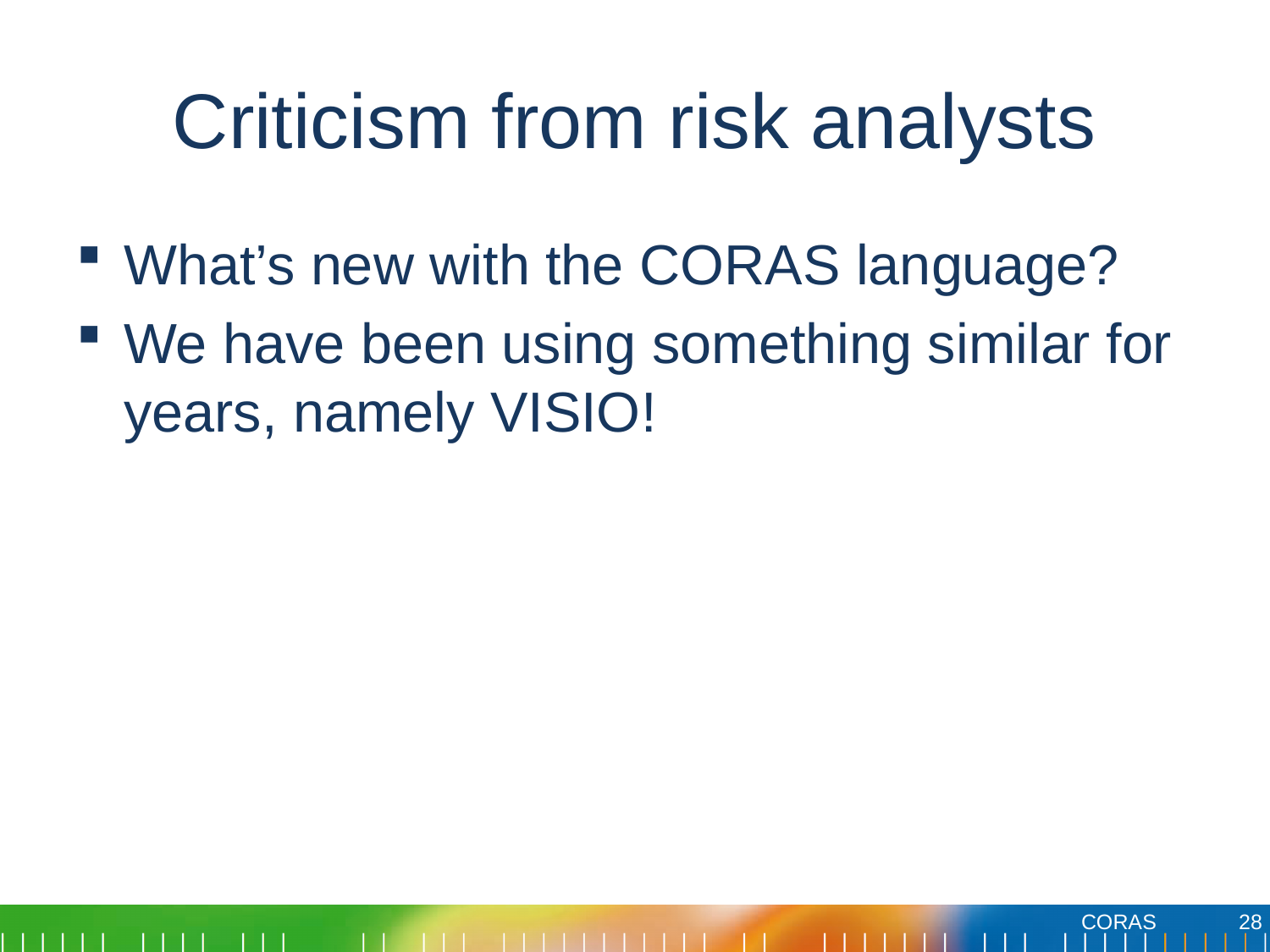

# Criticism from risk analysts
What’s new with the CORAS language?
We have been using something similar for years, namely VISIO!
28
CORAS